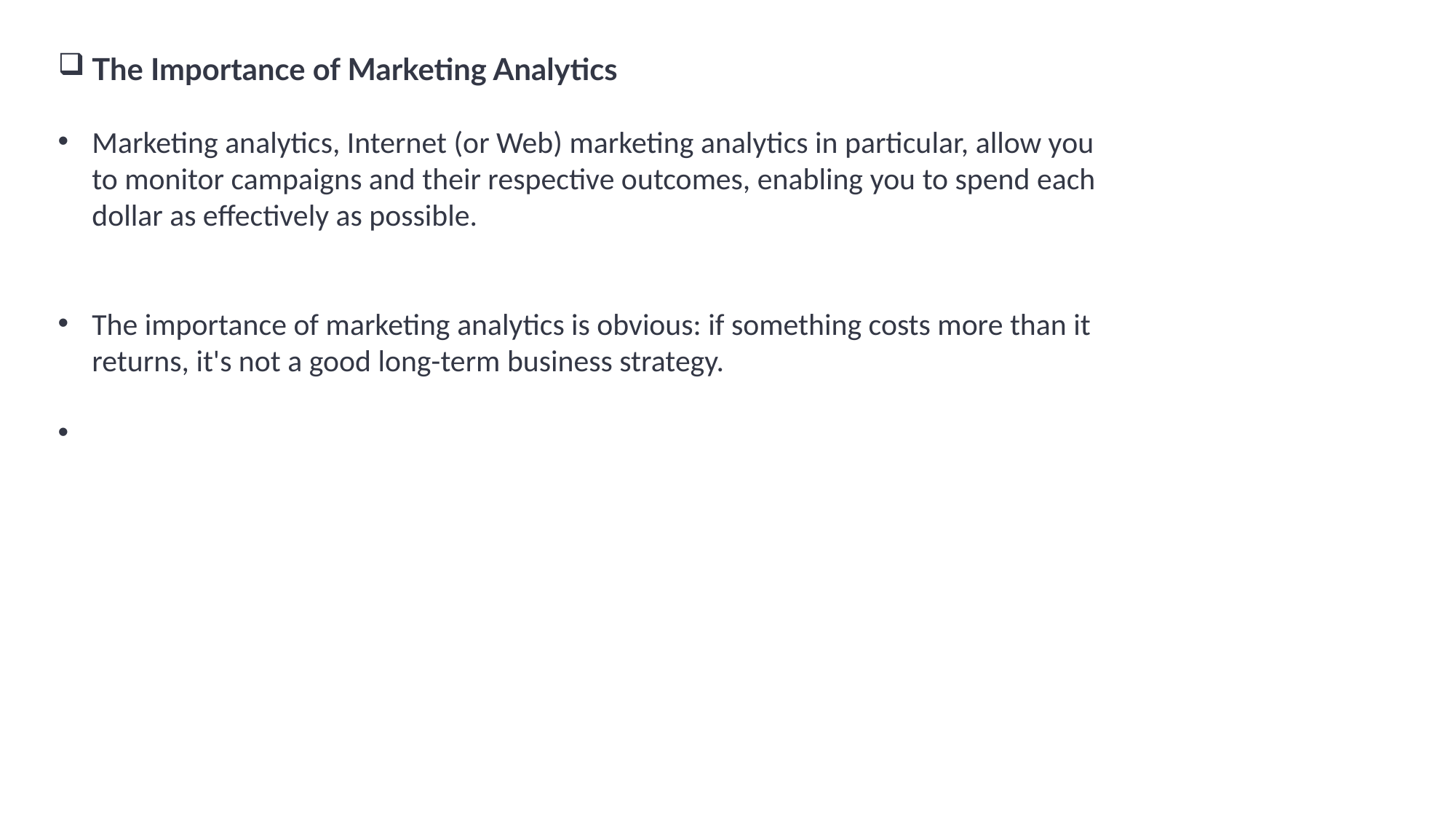

The Importance of Marketing Analytics
Marketing analytics, Internet (or Web) marketing analytics in particular, allow you to monitor campaigns and their respective outcomes, enabling you to spend each dollar as effectively as possible.

The importance of marketing analytics is obvious: if something costs more than it returns, it's not a good long-term business strategy.